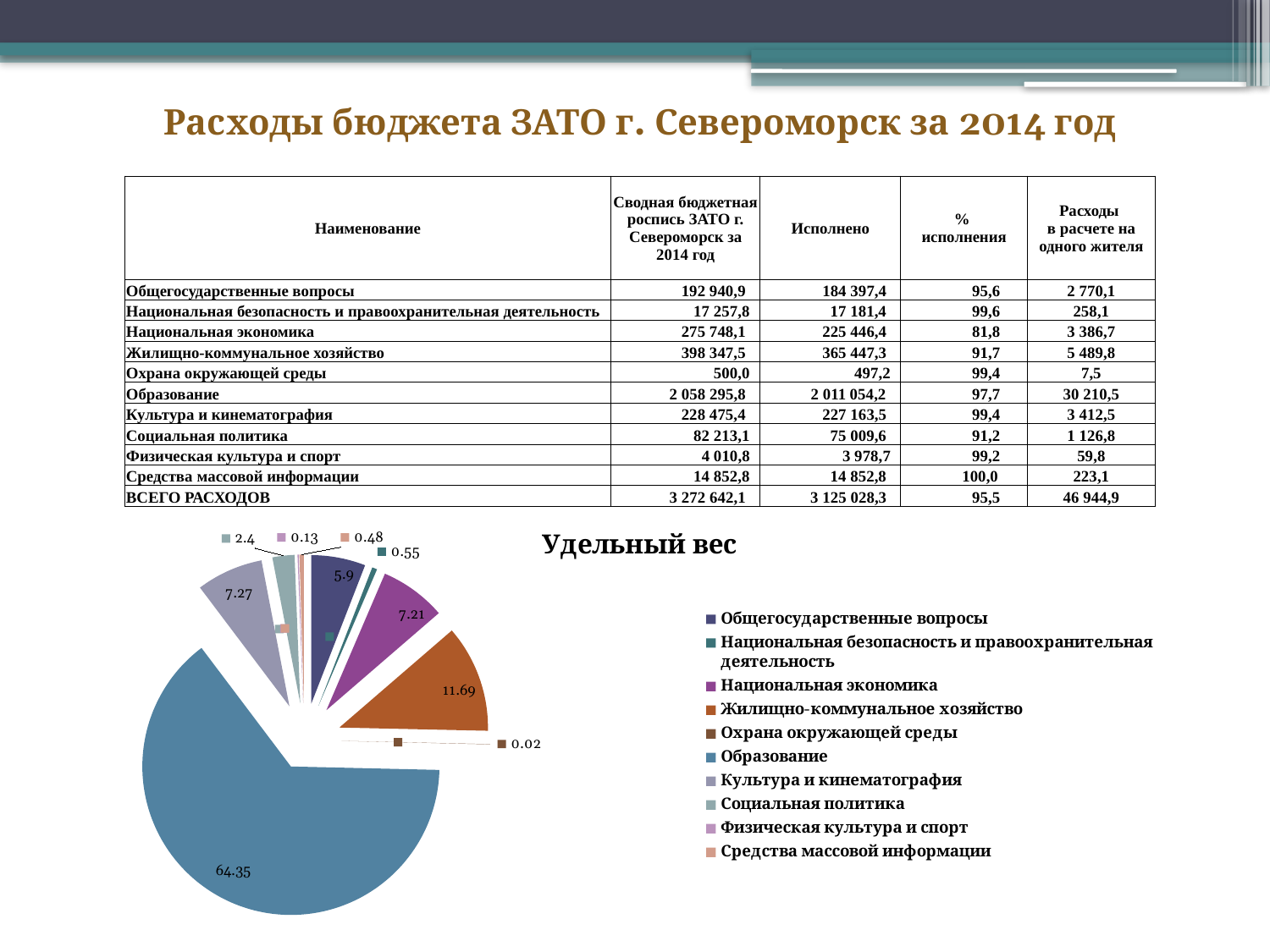

Расходы бюджета ЗАТО г. Североморск за 2014 год
| Наименование | Сводная бюджетная роспись ЗАТО г. Североморск за 2014 год | Исполнено | % исполнения | Расходы в расчете на одного жителя |
| --- | --- | --- | --- | --- |
| Общегосударственные вопросы | 192 940,9 | 184 397,4 | 95,6 | 2 770,1 |
| Национальная безопасность и правоохранительная деятельность | 17 257,8 | 17 181,4 | 99,6 | 258,1 |
| Национальная экономика | 275 748,1 | 225 446,4 | 81,8 | 3 386,7 |
| Жилищно-коммунальное хозяйство | 398 347,5 | 365 447,3 | 91,7 | 5 489,8 |
| Охрана окружающей среды | 500,0 | 497,2 | 99,4 | 7,5 |
| Образование | 2 058 295,8 | 2 011 054,2 | 97,7 | 30 210,5 |
| Культура и кинематография | 228 475,4 | 227 163,5 | 99,4 | 3 412,5 |
| Социальная политика | 82 213,1 | 75 009,6 | 91,2 | 1 126,8 |
| Физическая культура и спорт | 4 010,8 | 3 978,7 | 99,2 | 59,8 |
| Средства массовой информации | 14 852,8 | 14 852,8 | 100,0 | 223,1 |
| ВСЕГО РАСХОДОВ | 3 272 642,1 | 3 125 028,3 | 95,5 | 46 944,9 |

### Chart:

| Category | Удельный вес |
|---|---|
| Общегосударственные вопросы | 5.9 |
| Национальная безопасность и правоохранительная деятельность | 0.55 |
| Национальная экономика | 7.21 |
| Жилищно-коммунальное хозяйство | 11.69 |
| Охрана окружающей среды | 0.02 |
| Образование | 64.35 |
| Культура и кинематография | 7.27 |
| Социальная политика | 2.4 |
| Физическая культура и спорт | 0.13 |
| Средства массовой информации | 0.48 |